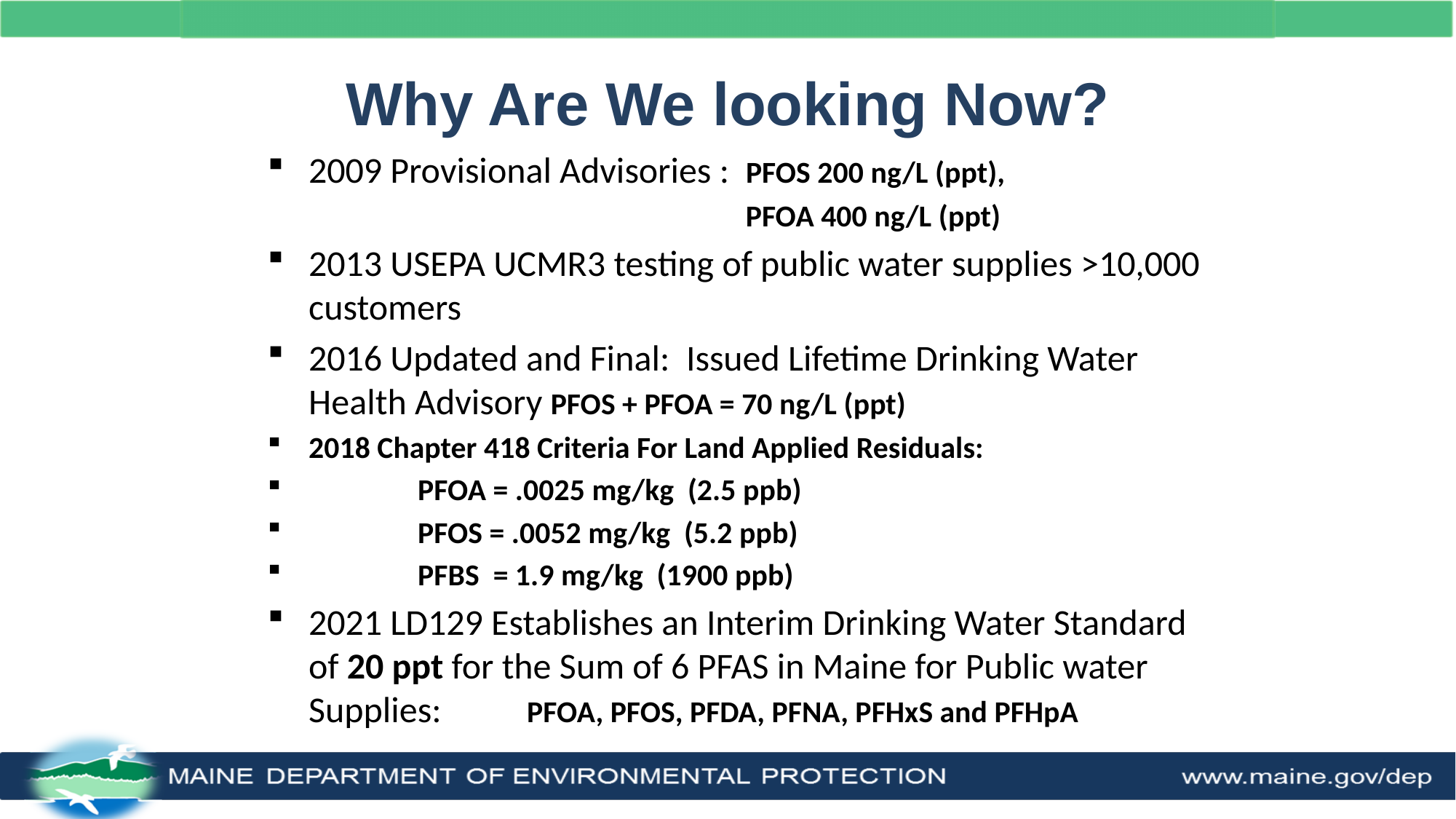

# Why Are We looking Now?
2009 Provisional Advisories :  PFOS 200 ng/L (ppt),
				      PFOA 400 ng/L (ppt)
2013 USEPA UCMR3 testing of public water supplies >10,000 customers
2016 Updated and Final:  Issued Lifetime Drinking Water Health Advisory PFOS + PFOA = 70 ng/L (ppt)
2018 Chapter 418 Criteria For Land Applied Residuals:
	PFOA = .0025 mg/kg  (2.5 ppb)
	PFOS = .0052 mg/kg  (5.2 ppb)
	PFBS  = 1.9 mg/kg  (1900 ppb)
2021 LD129 Establishes an Interim Drinking Water Standard of 20 ppt for the Sum of 6 PFAS in Maine for Public water Supplies:	PFOA, PFOS, PFDA, PFNA, PFHxS and PFHpA